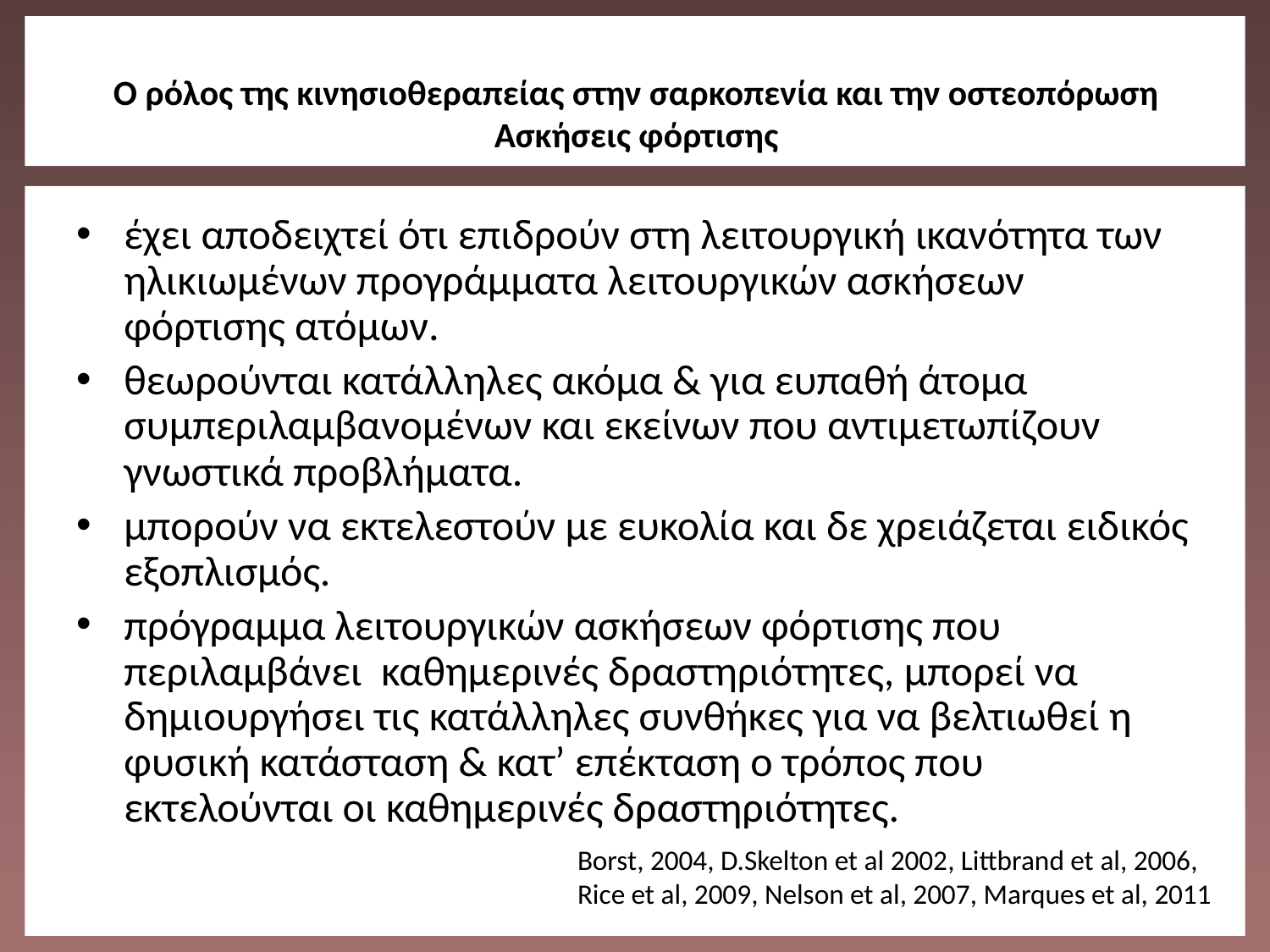

# O ρόλος της κινησιοθεραπείας στην σαρκοπενία και την οστεοπόρωση Ασκήσεις φόρτισης
έχει αποδειχτεί ότι επιδρούν στη λειτουργική ικανότητα των ηλικιωμένων προγράμματα λειτουργικών ασκήσεων φόρτισης ατόμων.
θεωρούνται κατάλληλες ακόμα & για ευπαθή άτομα συμπεριλαμβανομένων και εκείνων που αντιμετωπίζουν γνωστικά προβλήματα.
μπορούν να εκτελεστούν με ευκολία και δε χρειάζεται ειδικός εξοπλισμός.
πρόγραμμα λειτουργικών ασκήσεων φόρτισης που περιλαμβάνει  καθημερινές δραστηριότητες, μπορεί να δημιουργήσει τις κατάλληλες συνθήκες για να βελτιωθεί η φυσική κατάσταση & κατ’ επέκταση ο τρόπος που εκτελούνται οι καθημερινές δραστηριότητες.

Borst, 2004, D.Skelton et al 2002, Littbrand et al, 2006, Rice et al, 2009, Nelson et al, 2007, Marques et al, 2011